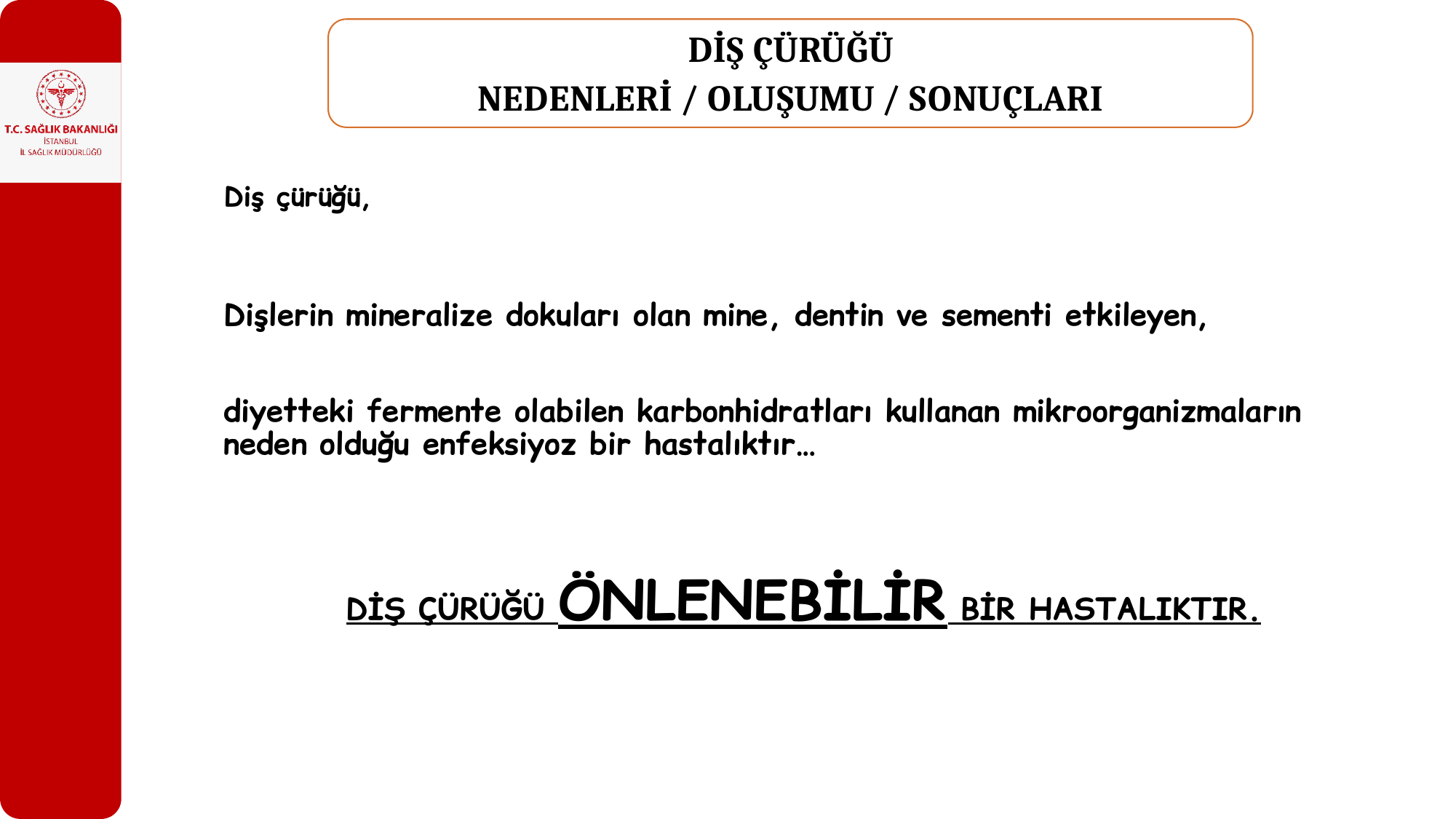

DİŞ ÇÜRÜĞÜ
NEDENLERİ / OLUŞUMU / SONUÇLARI
Diş çürüğü,

Dişlerin mineralize dokuları olan mine, dentin ve sementi etkileyen,

diyetteki fermente olabilen karbonhidratları kullanan mikroorganizmaların neden olduğu enfeksiyoz bir hastalıktır…

DİŞ ÇÜRÜĞÜ ÖNLENEBİLİR BİR HASTALIKTIR.